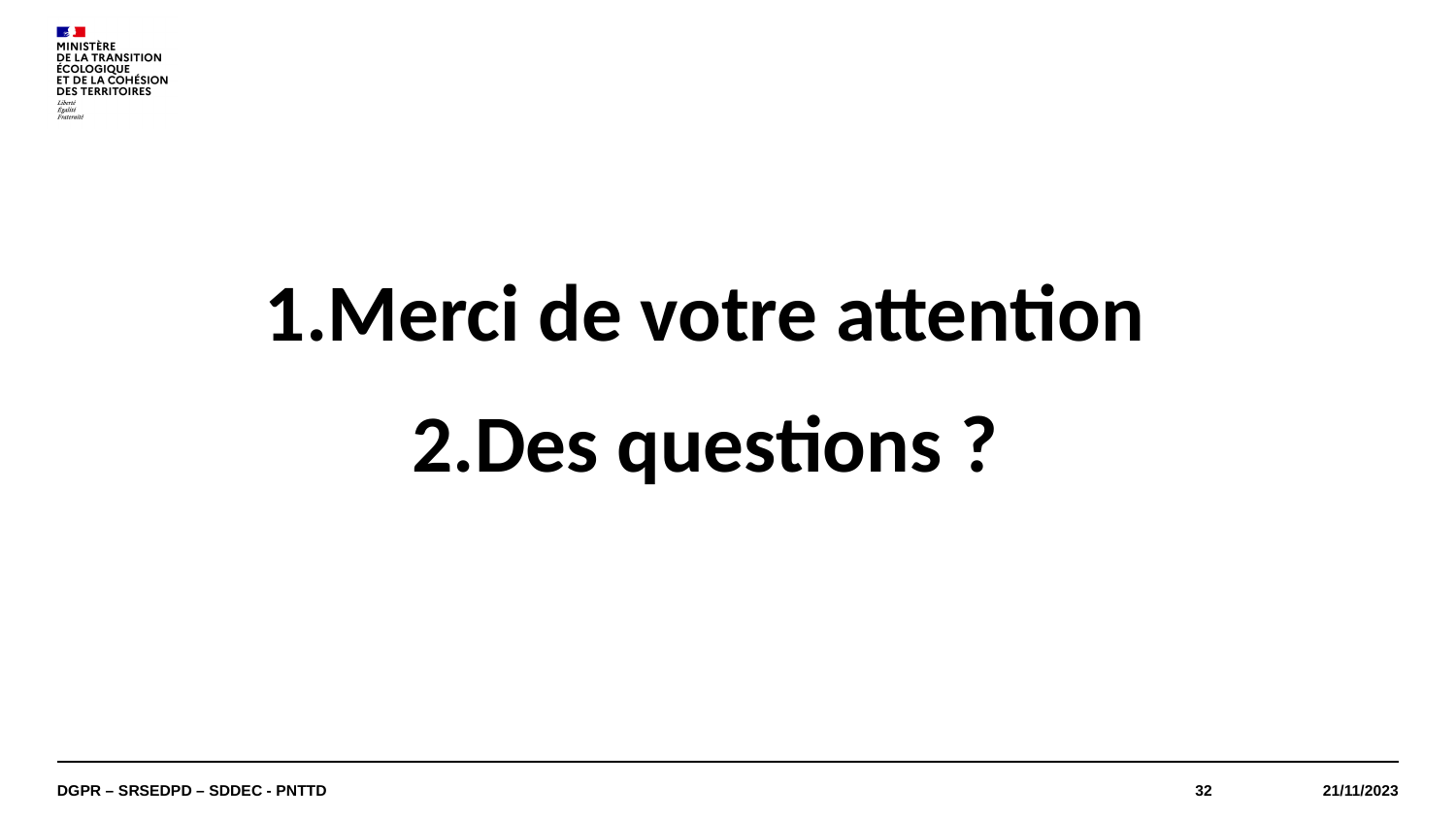

Merci de votre attention

Des questions ?

DGPR – SRSEDPD – SDDEC - PNTTD
32
21/11/2023